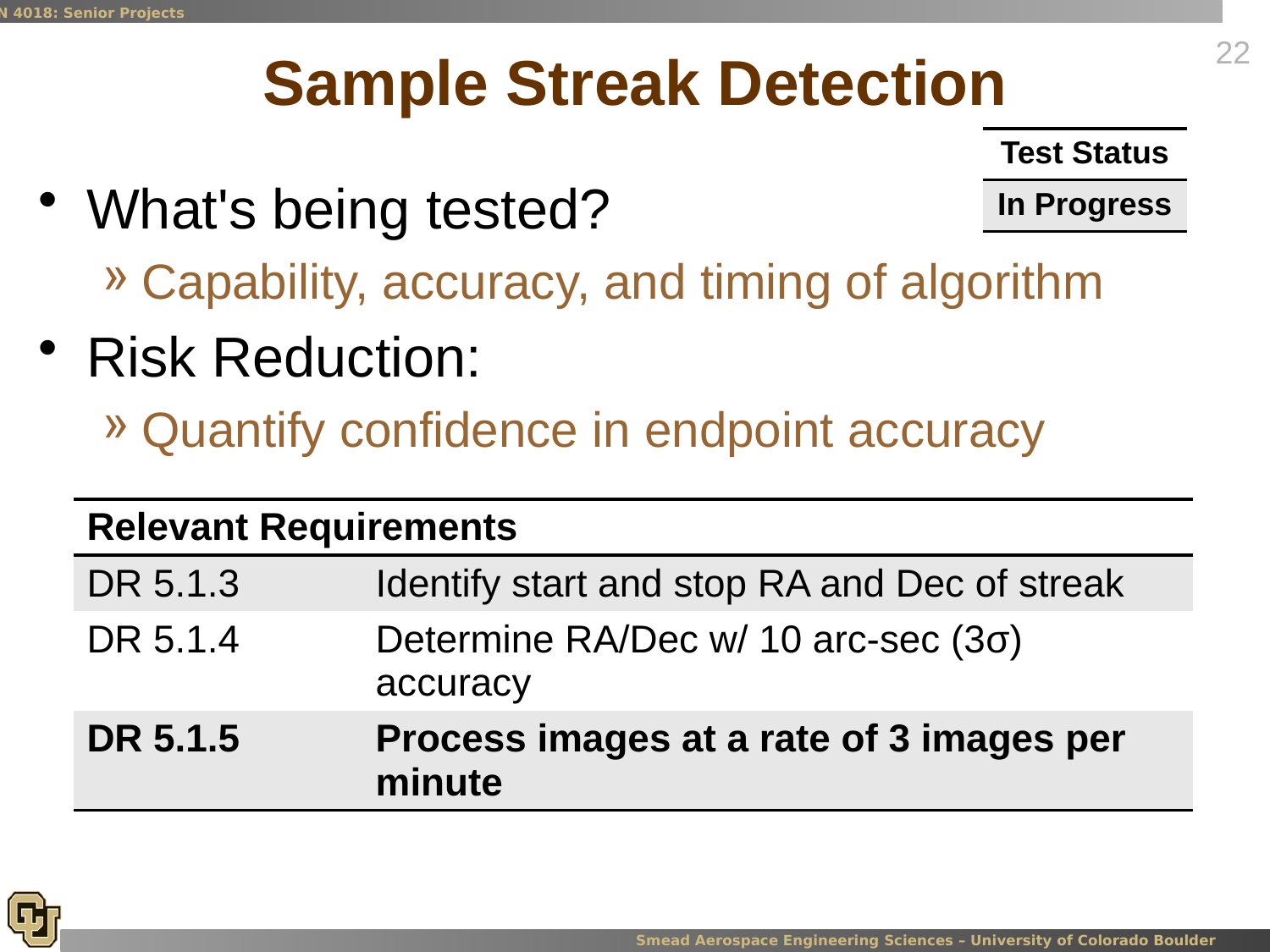

# Sample Streak Detection
| Test Status |
| --- |
| In Progress |
What's being tested?
Capability, accuracy, and timing of algorithm
Risk Reduction:
Quantify confidence in endpoint accuracy

| Relevant Requirements |  |
| --- | --- |
| DR 5.1.3​ | Identify start and stop RA and Dec of streak​ |
| DR 5.1.4​ | Determine RA/Dec w/ 10 arc-sec (3σ) accuracy​ |
| DR 5.1.5​ | Process images at a rate of 3 images per minute​ |